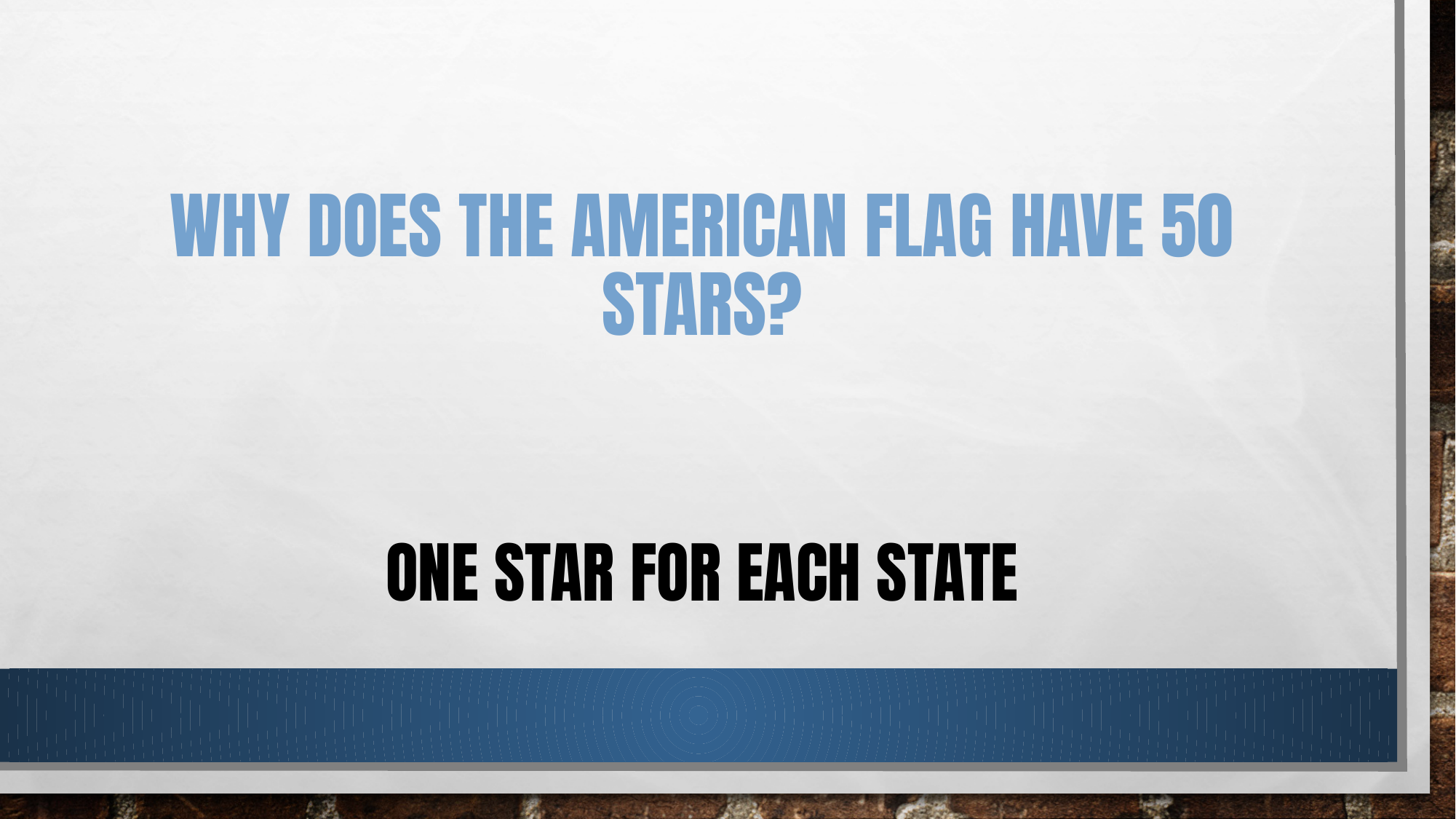

# Why does the American flag have 50 stars?
One star for each state